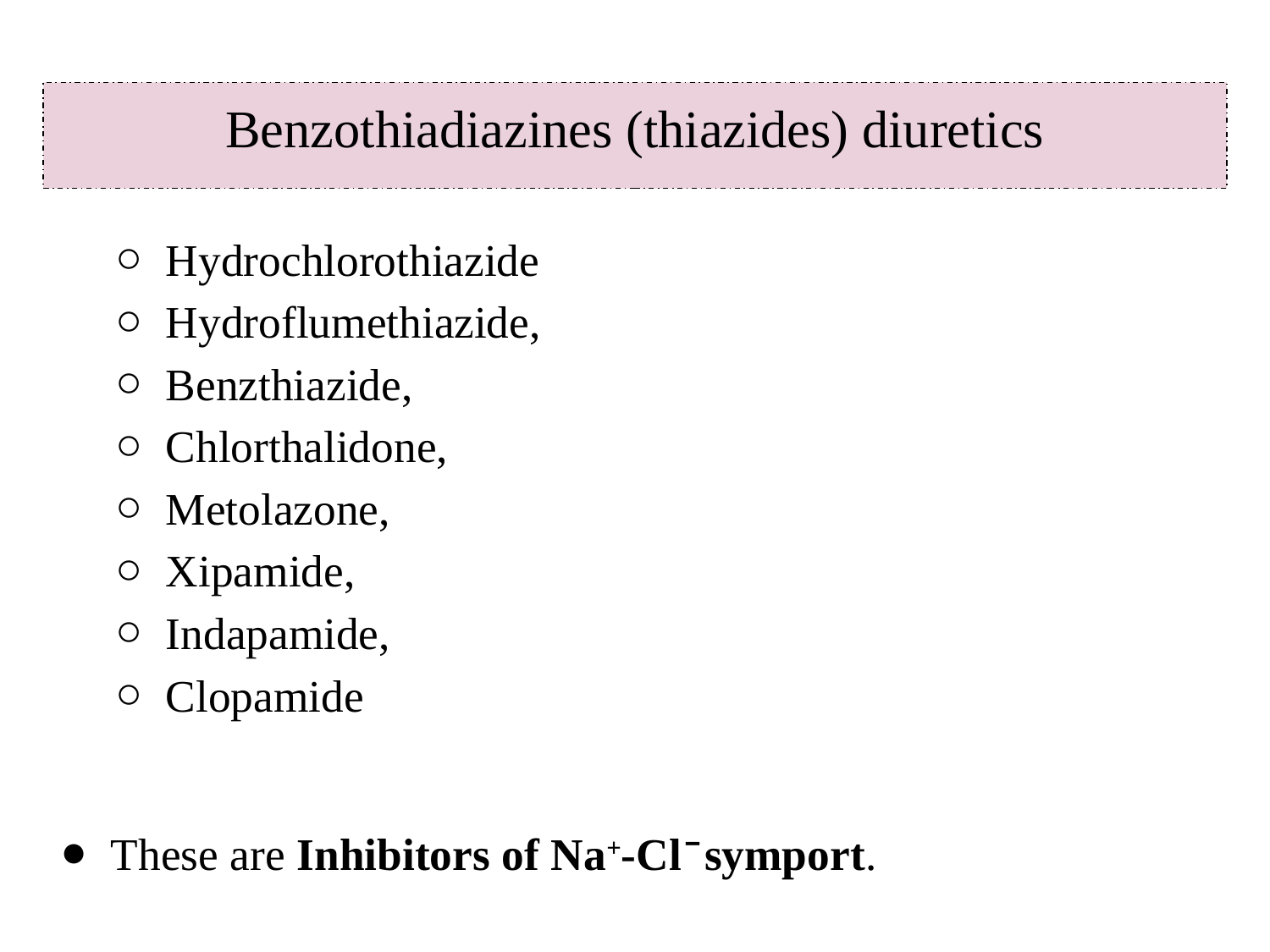

# Benzothiadiazines (thiazides) diuretics
Hydrochlorothiazide
Hydroflumethiazide,
Benzthiazide,
Chlorthalidone,
Metolazone,
Xipamide,
Indapamide,
Clopamide

These are Inhibitors of Na+-Cl ̄ symport.